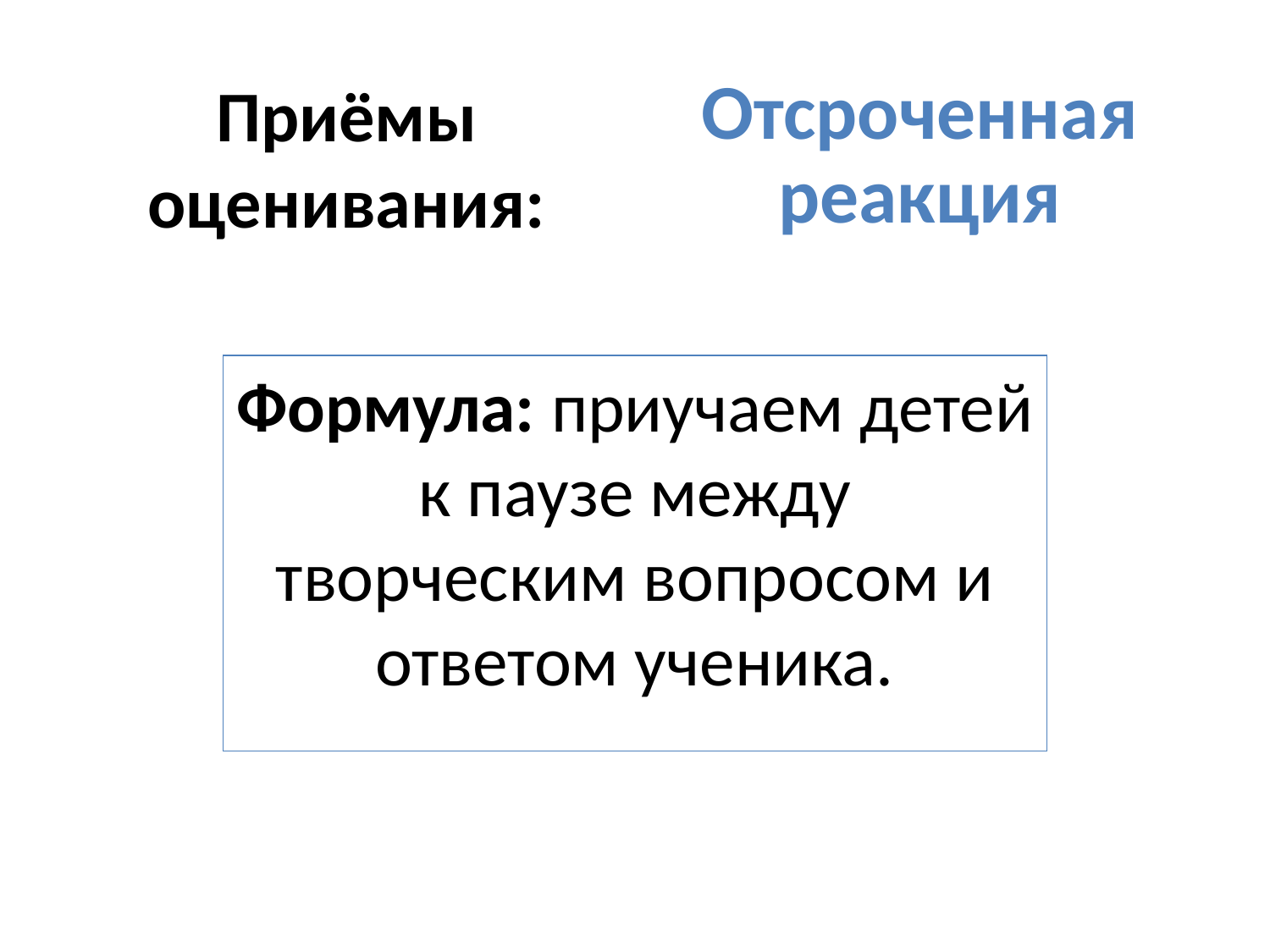

Отсроченная реакция
# Приёмы оценивания:
Формула: приучаем детей к паузе между творческим вопросом и ответом ученика.